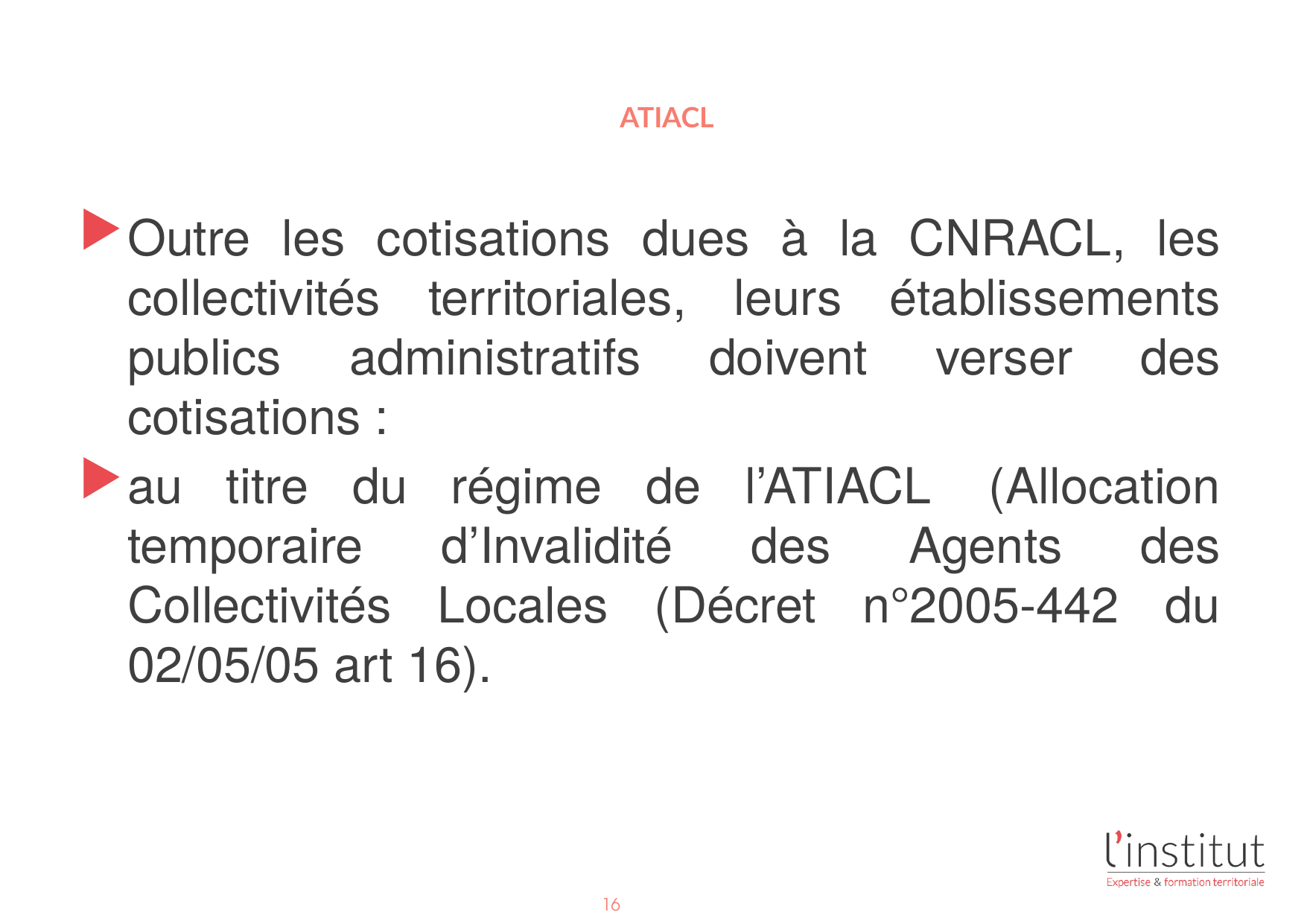

#
ATIACL
Outre les cotisations dues à la CNRACL, les collectivités territoriales, leurs établissements publics administratifs doivent verser des cotisations :
au titre du régime de l’ATIACL  (Allocation temporaire d’Invalidité des Agents des Collectivités Locales (Décret n°2005-442 du 02/05/05 art 16).